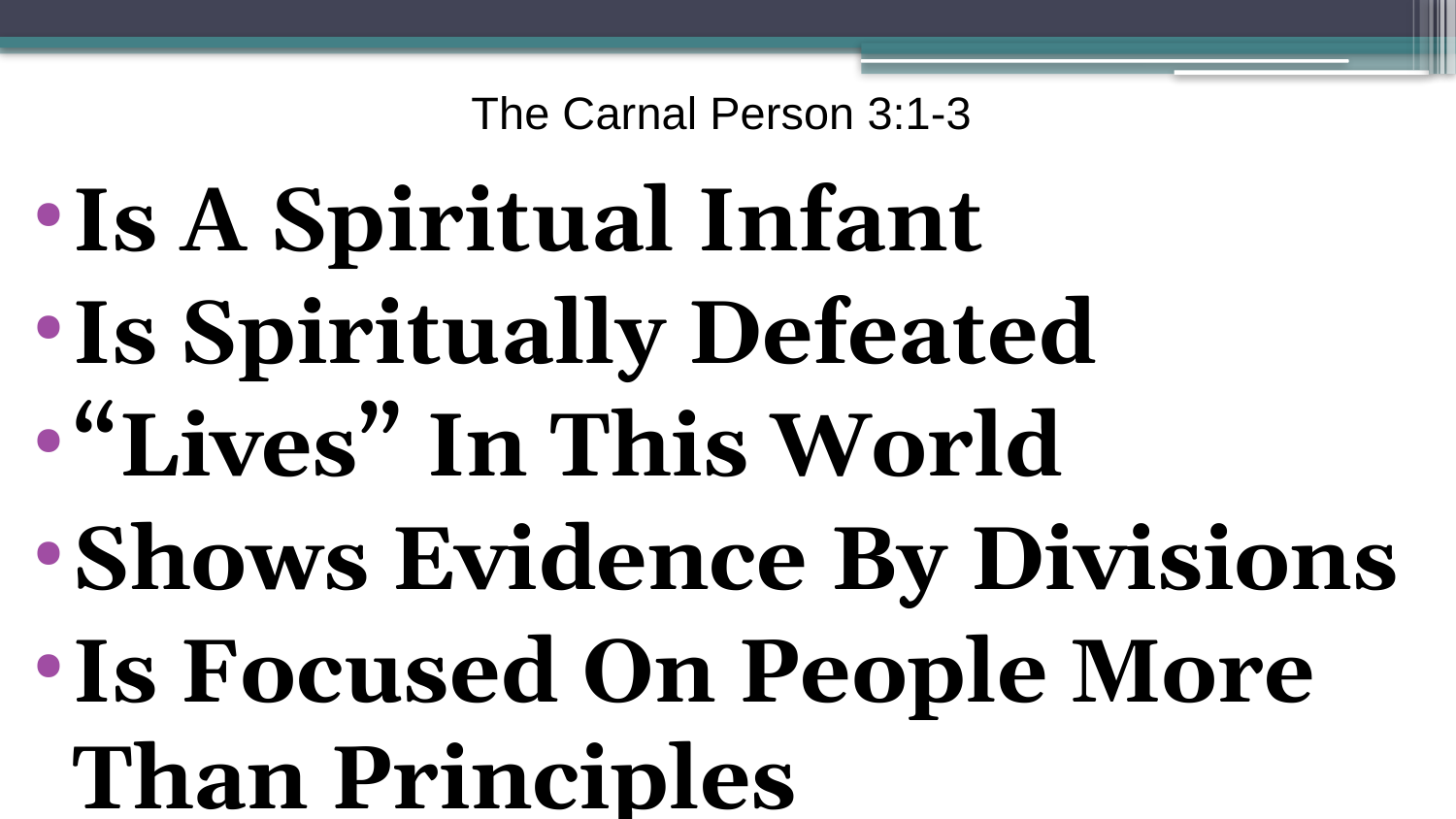

# The Carnal Person 3:1-3
Is A Spiritual Infant
Is Spiritually Defeated
“Lives” In This World
Shows Evidence By Divisions
Is Focused On People More Than Principles